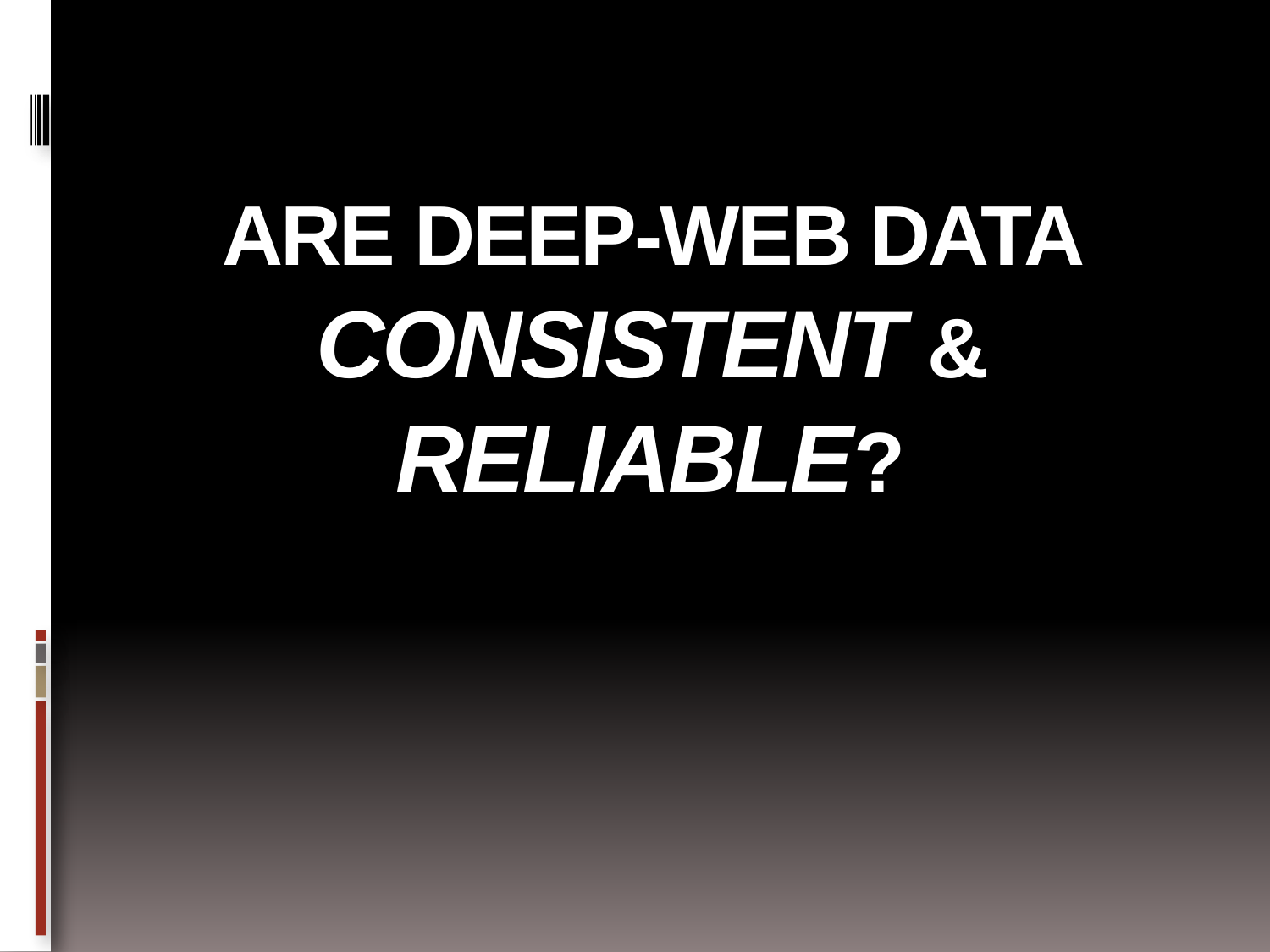

# ARE DEEp-web data consistent & reliable?